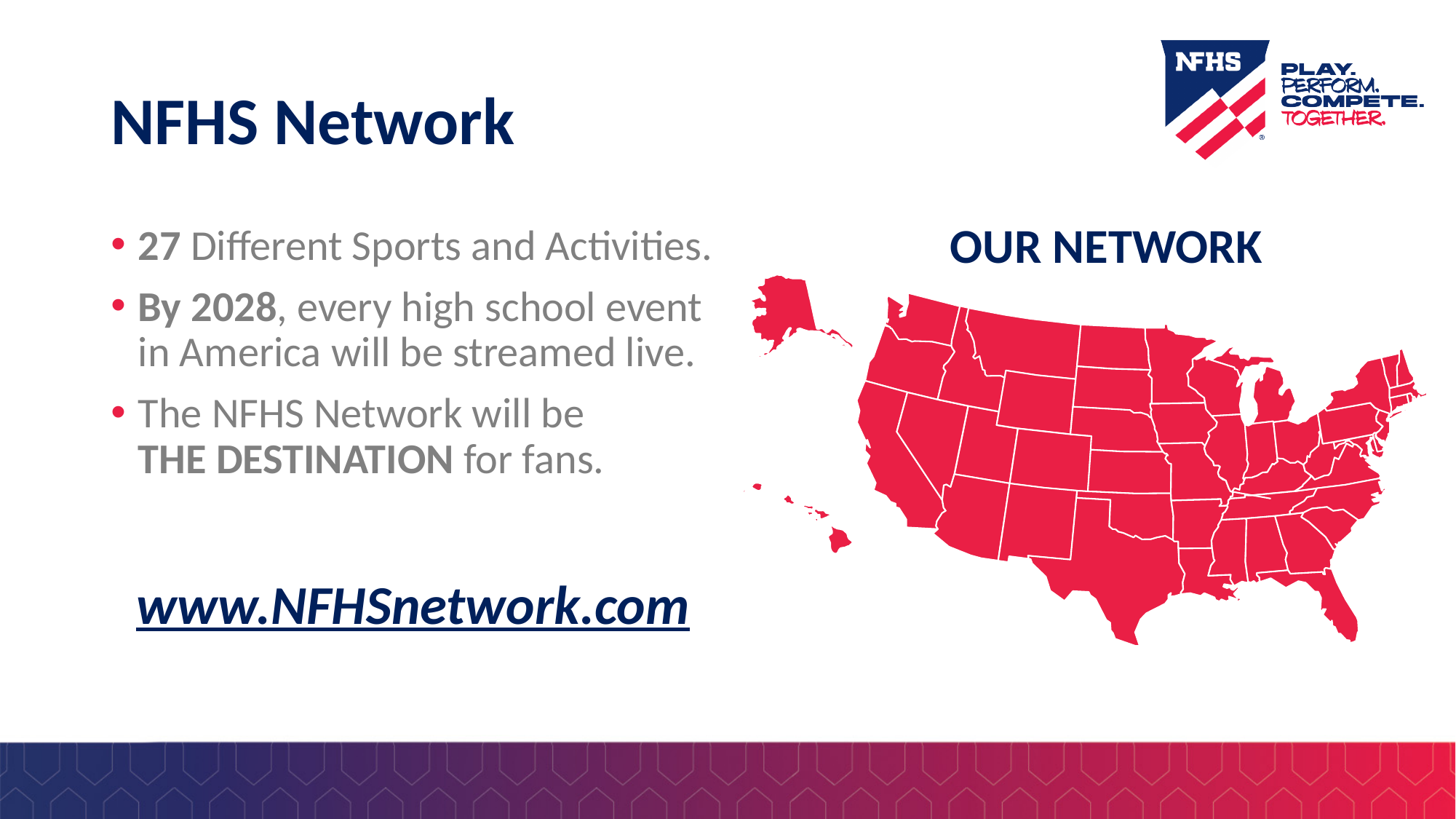

# NFHS Network
27 Different Sports and Activities.
By 2028, every high school event
in America will be streamed live.
The NFHS Network will be
THE DESTINATION for fans.
OUR NETWORK

www.NFHSnetwork.com